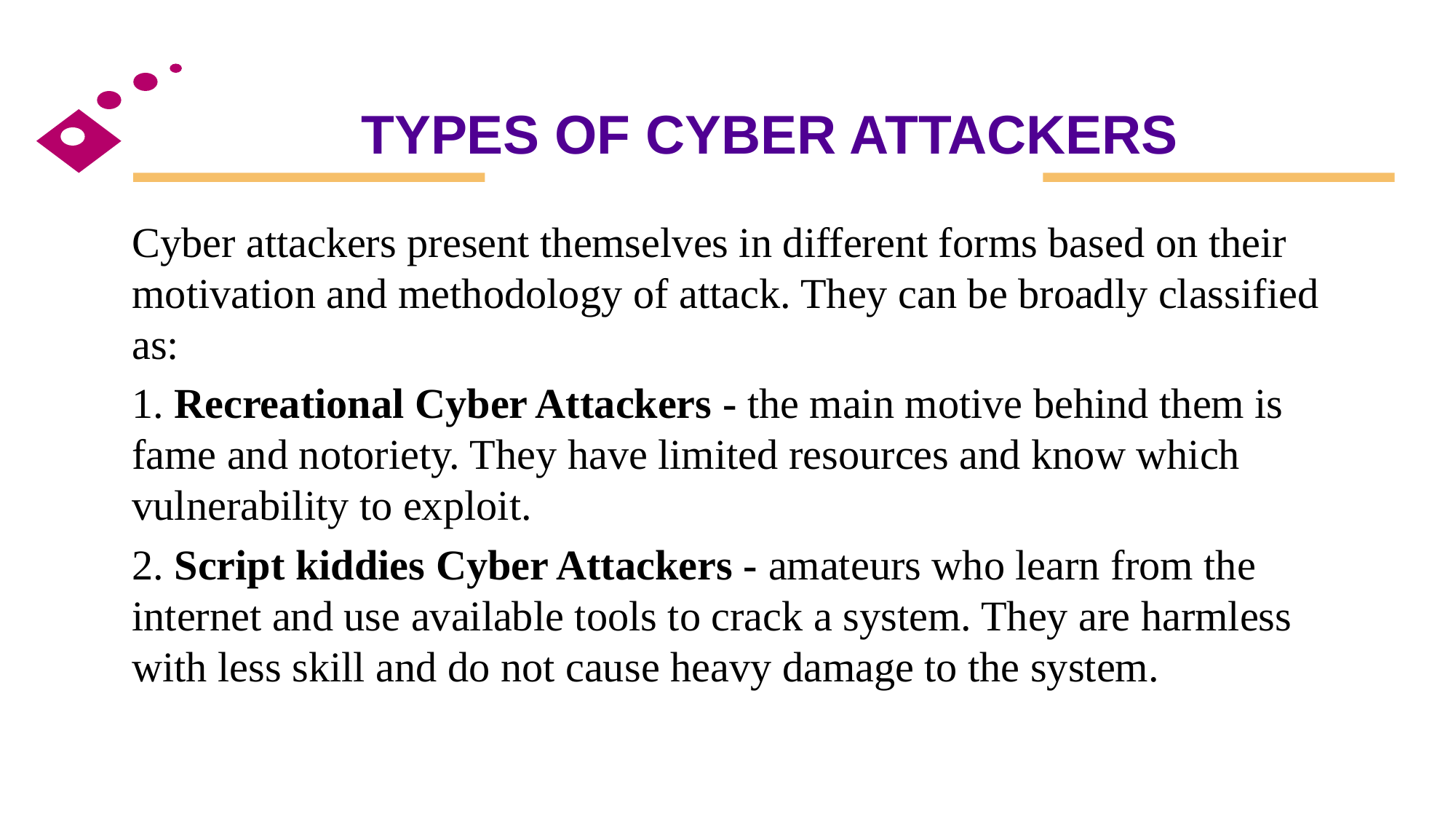

# TYPES OF CYBER ATTACKERS
Cyber attackers present themselves in different forms based on their motivation and methodology of attack. They can be broadly classified as:
1. Recreational Cyber Attackers - the main motive behind them is fame and notoriety. They have limited resources and know which vulnerability to exploit.
2. Script kiddies Cyber Attackers - amateurs who learn from the internet and use available tools to crack a system. They are harmless with less skill and do not cause heavy damage to the system.